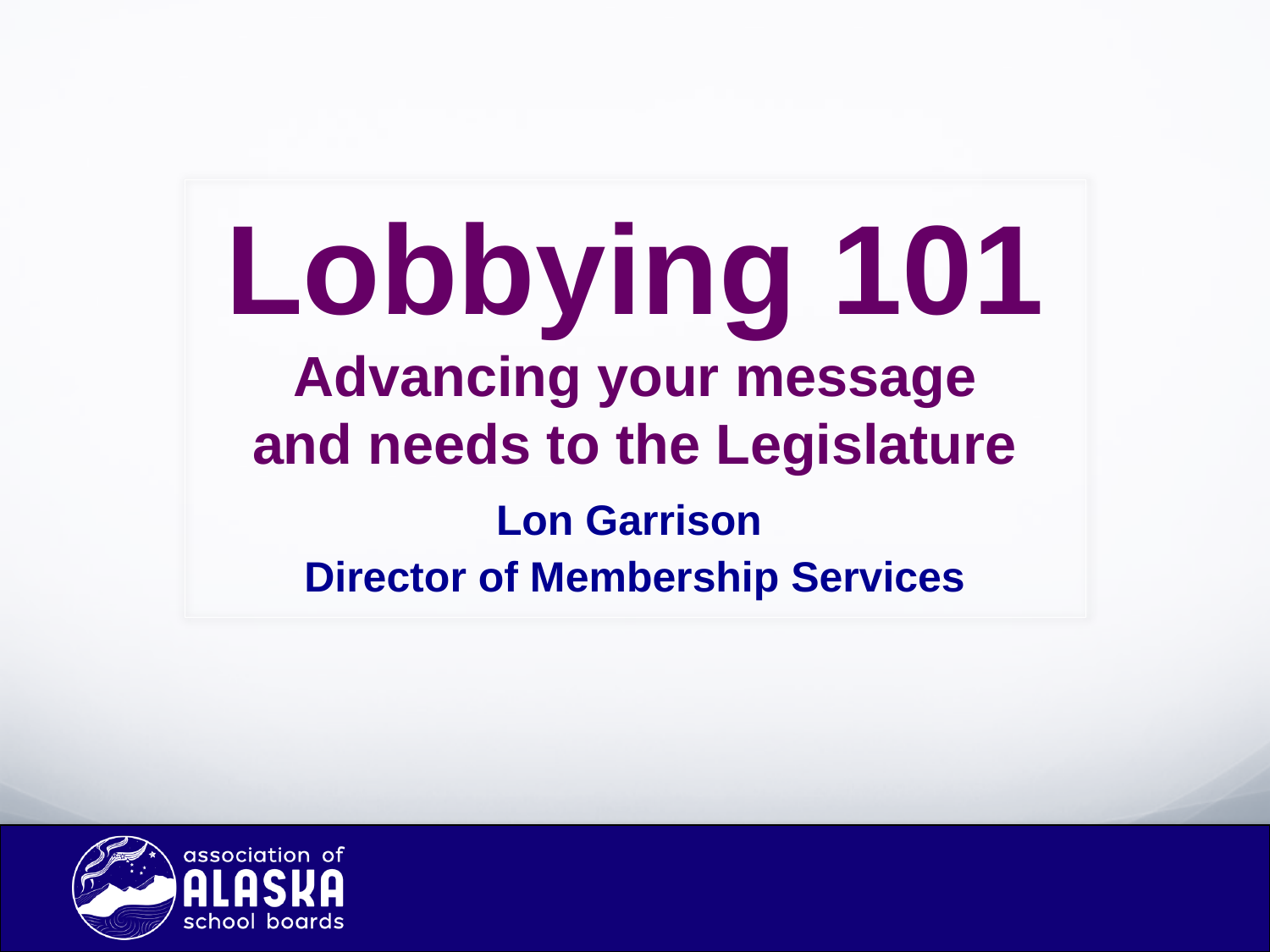

# Lobbying 101 Advancing your message and needs to the Legislature
Lon Garrison
Director of Membership Services